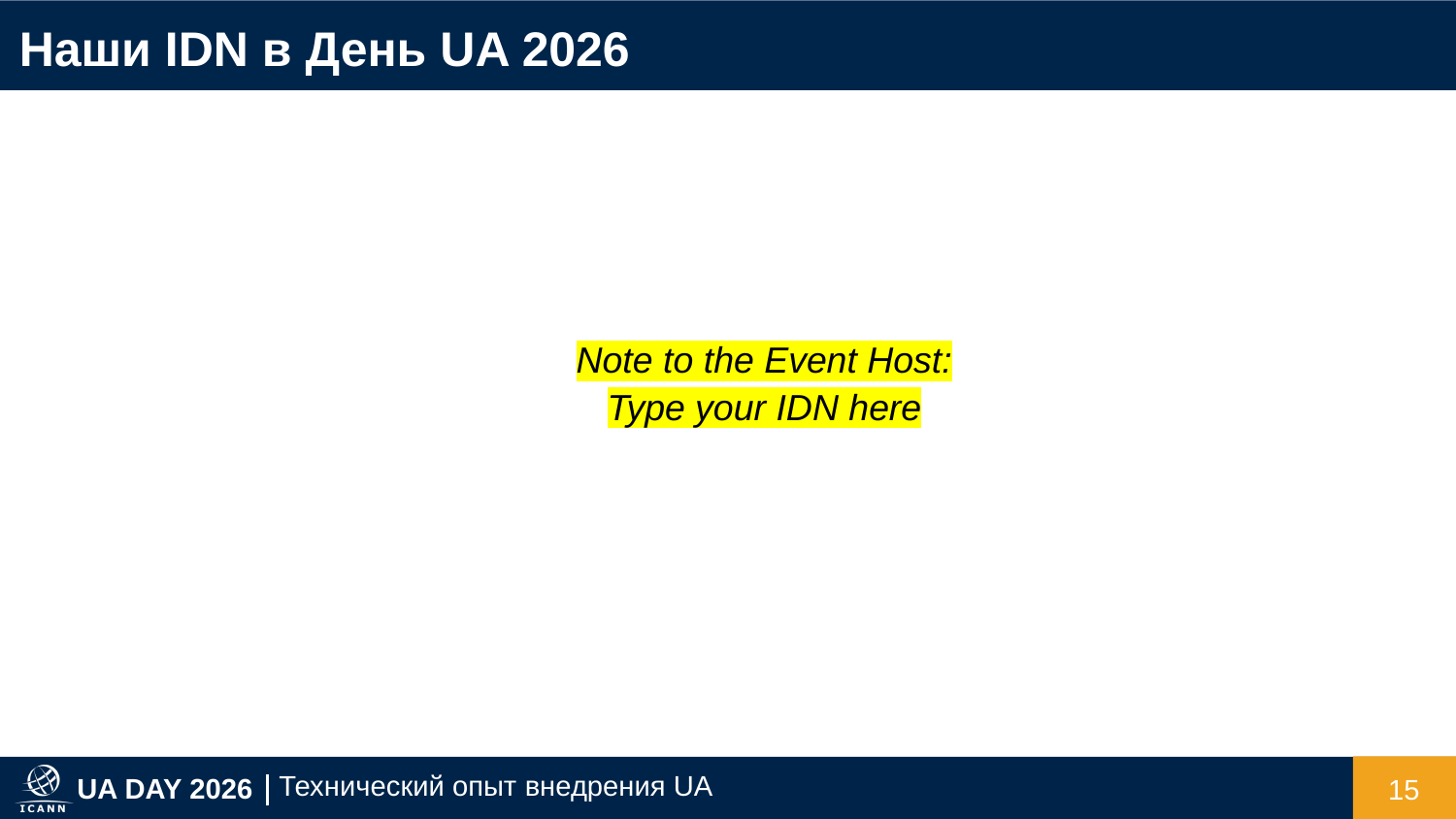

Наши IDN в День UA 2026
Note to the Event Host:
Type your IDN here